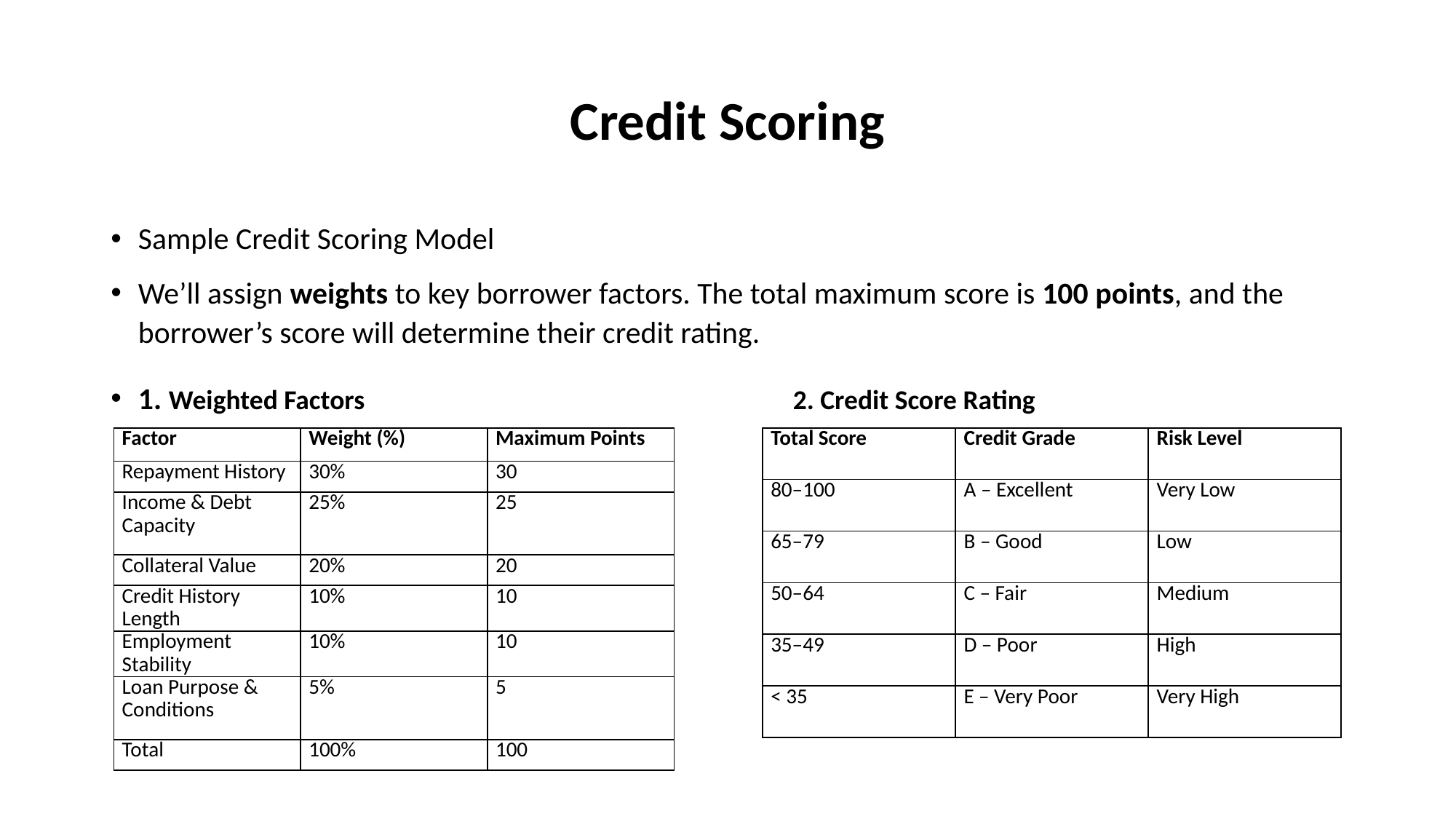

# Credit Scoring
Sample Credit Scoring Model
We’ll assign weights to key borrower factors. The total maximum score is 100 points, and the borrower’s score will determine their credit rating.
1. Weighted Factors				2. Credit Score Rating

| Factor | Weight (%) | Maximum Points |
| --- | --- | --- |
| Repayment History | 30% | 30 |
| Income & Debt Capacity | 25% | 25 |
| Collateral Value | 20% | 20 |
| Credit History Length | 10% | 10 |
| Employment Stability | 10% | 10 |
| Loan Purpose & Conditions | 5% | 5 |
| Total | 100% | 100 |
| Total Score | Credit Grade | Risk Level |
| --- | --- | --- |
| 80–100 | A – Excellent | Very Low |
| 65–79 | B – Good | Low |
| 50–64 | C – Fair | Medium |
| 35–49 | D – Poor | High |
| < 35 | E – Very Poor | Very High |